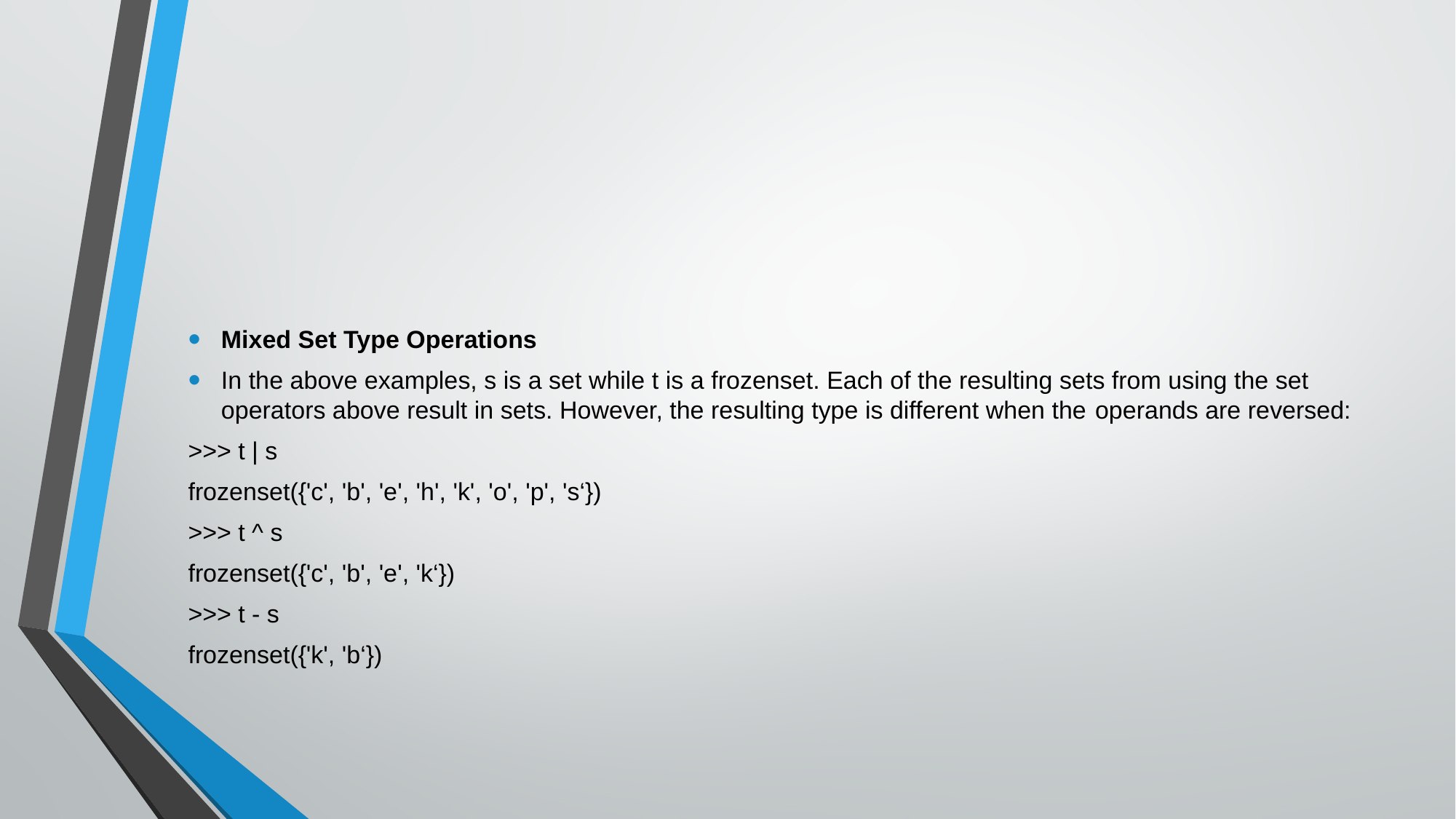

#
Mixed Set Type Operations
In the above examples, s is a set while t is a frozenset. Each of the resulting sets from using the set operators above result in sets. However, the resulting type is different when the operands are reversed:
>>> t | s
frozenset({'c', 'b', 'e', 'h', 'k', 'o', 'p', 's‘})
>>> t ^ s
frozenset({'c', 'b', 'e', 'k‘})
>>> t - s
frozenset({'k', 'b‘})